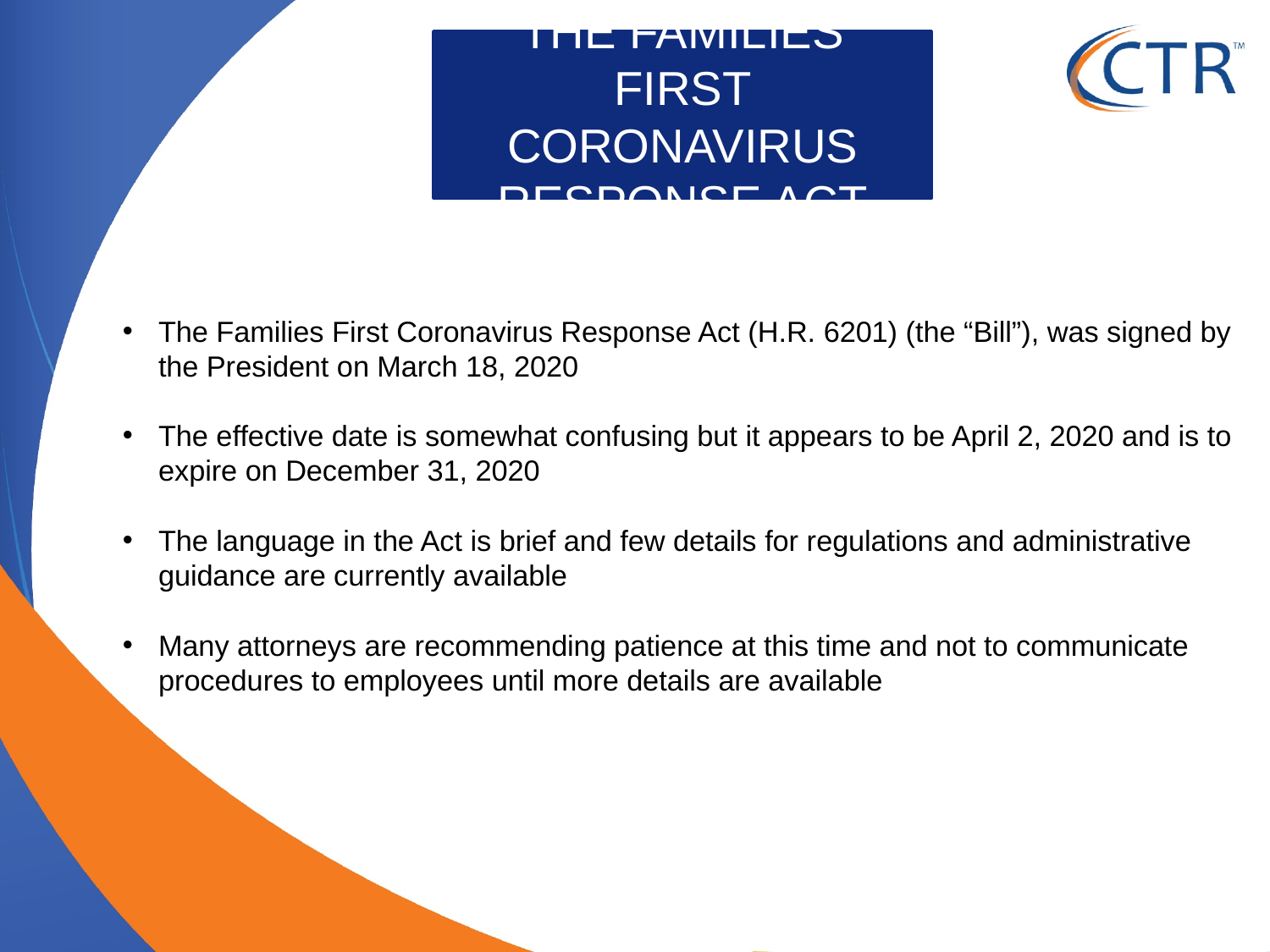

The Families First Coronavirus Response Act
The Families First Coronavirus Response Act (H.R. 6201) (the “Bill”), was signed by the President on March 18, 2020

The effective date is somewhat confusing but it appears to be April 2, 2020 and is to expire on December 31, 2020

The language in the Act is brief and few details for regulations and administrative guidance are currently available

Many attorneys are recommending patience at this time and not to communicate procedures to employees until more details are available